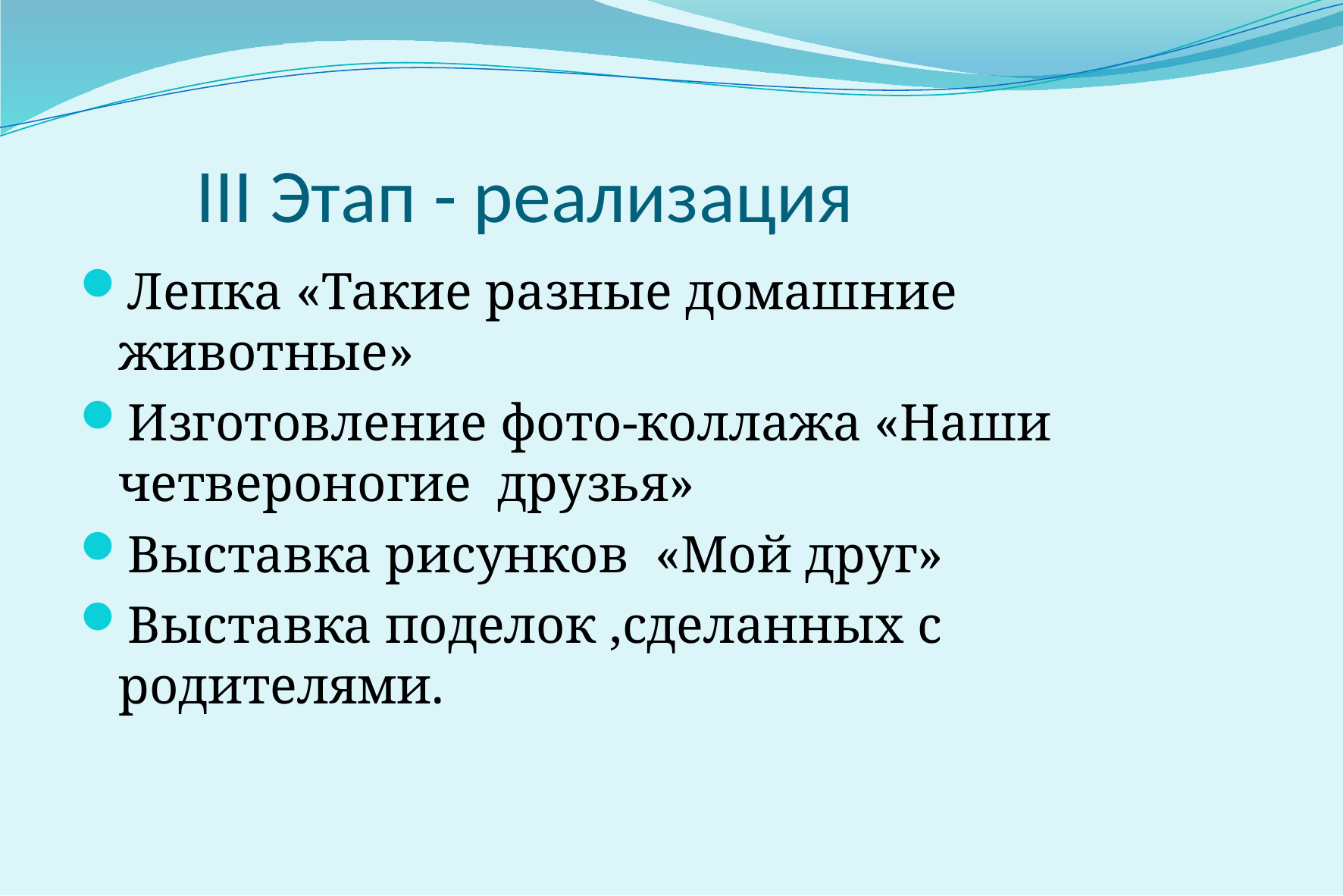

# III Этап - реализация
Лепка «Такие разные домашние животные»
Изготовление фото-коллажа «Наши четвероногие  друзья»
Выставка рисунков  «Мой друг»
Выставка поделок ,сделанных с родителями.